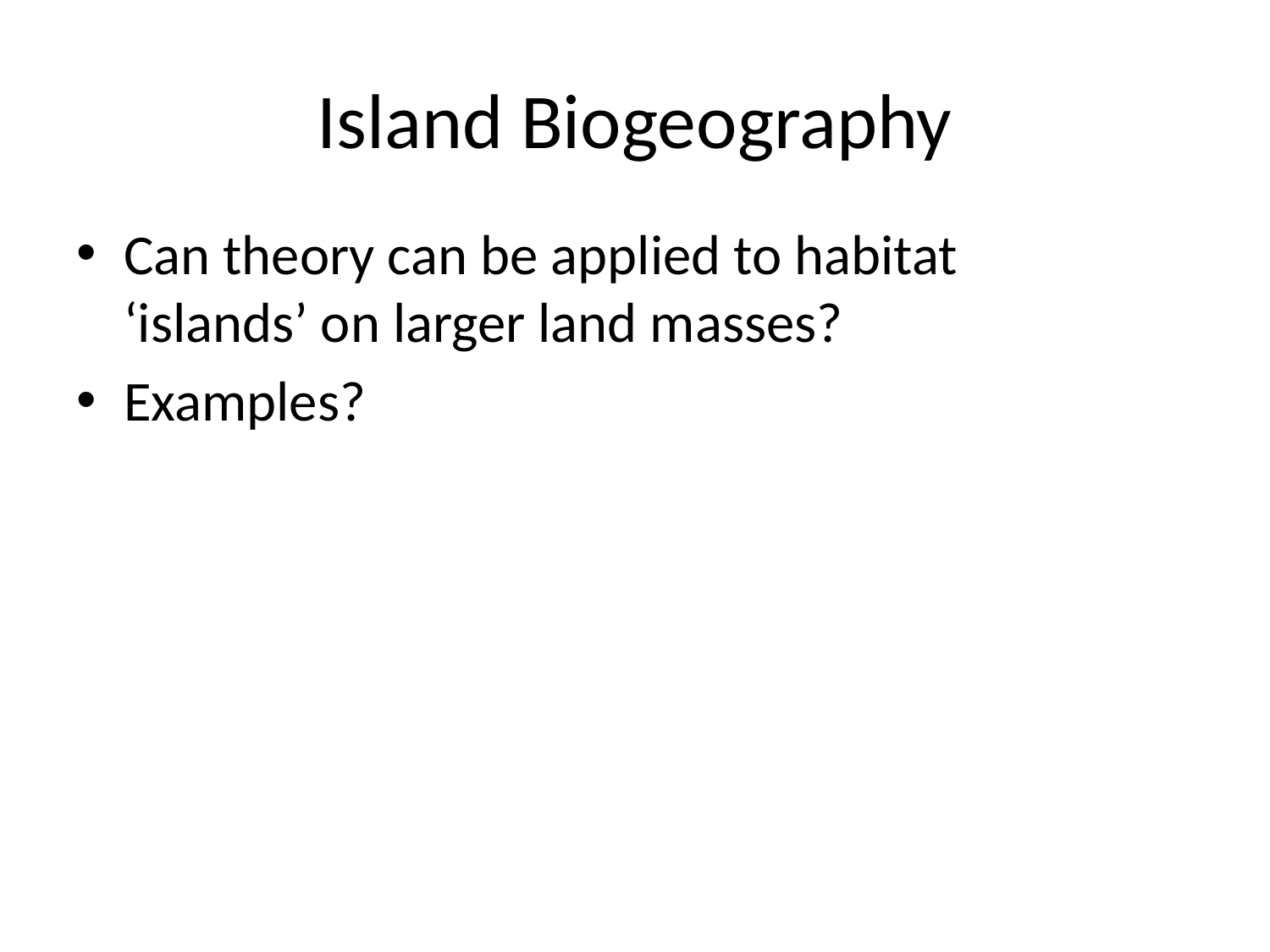

# Island Biogeography
Can theory can be applied to habitat ‘islands’ on larger land masses?
Examples?